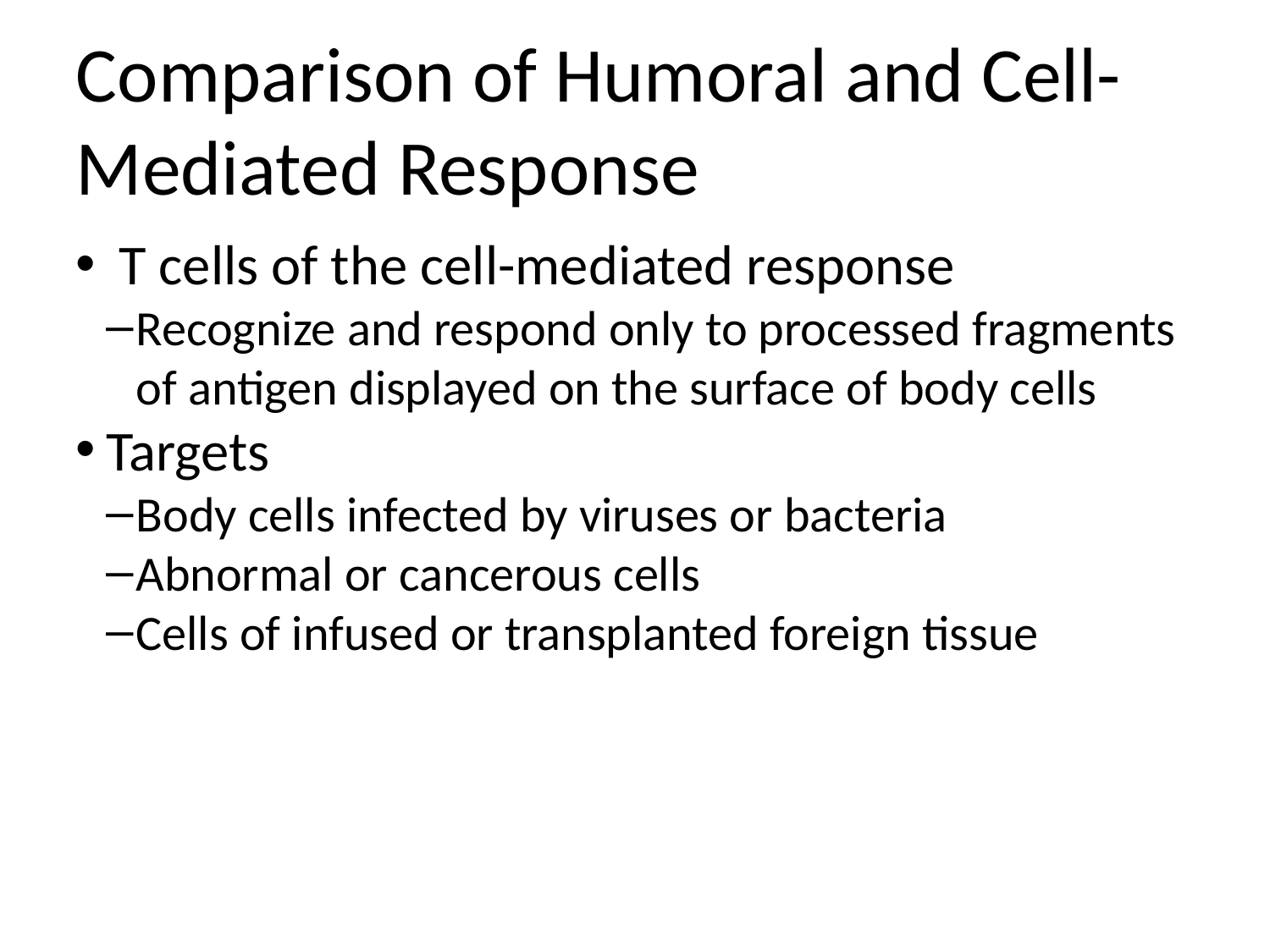

Comparison of Humoral and Cell-Mediated Response
 T cells of the cell-mediated response
Recognize and respond only to processed fragments of antigen displayed on the surface of body cells
Targets
Body cells infected by viruses or bacteria
Abnormal or cancerous cells
Cells of infused or transplanted foreign tissue